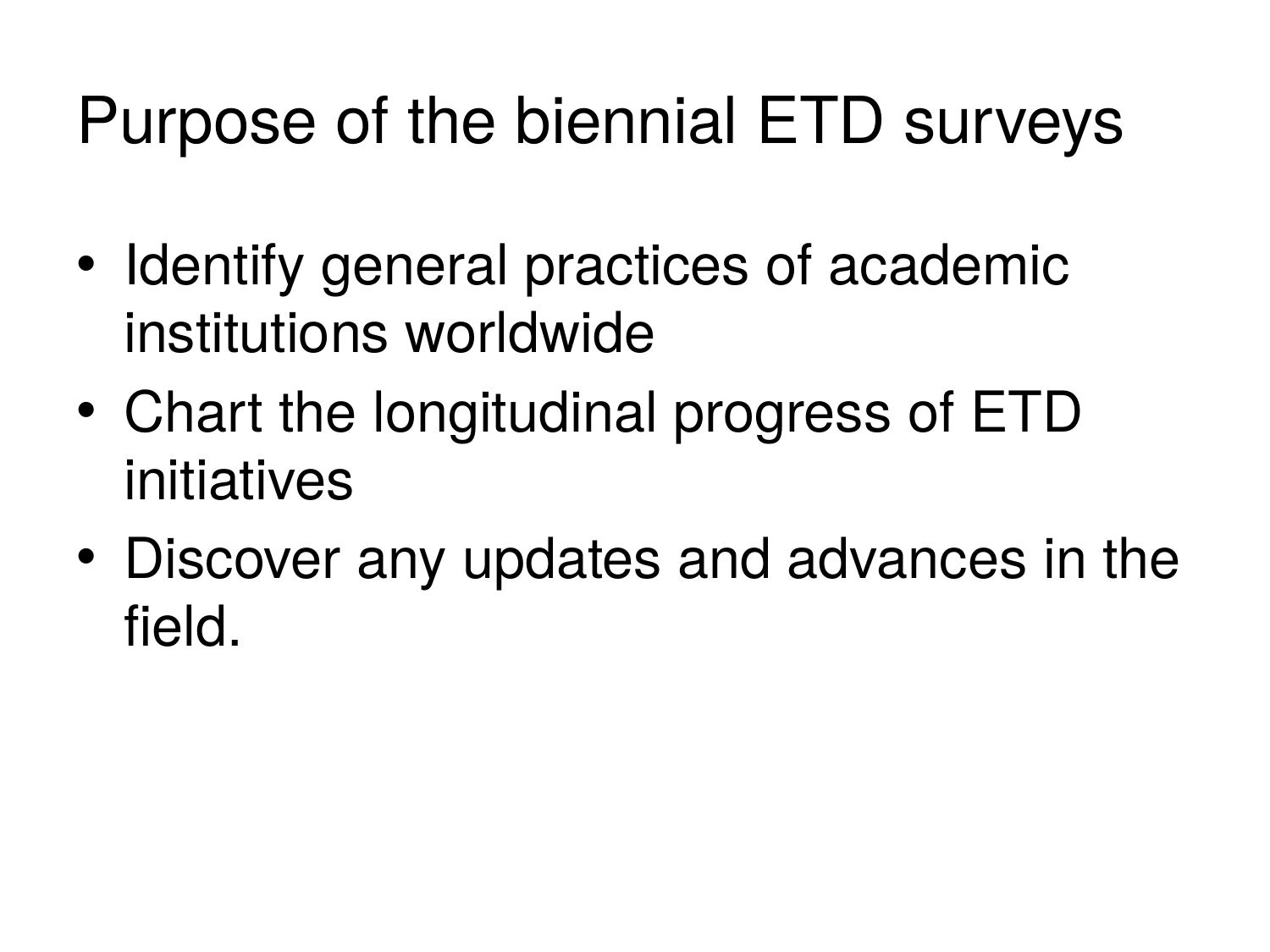

# Purpose of the biennial ETD surveys
Identify general practices of academic institutions worldwide
Chart the longitudinal progress of ETD initiatives
Discover any updates and advances in the field.